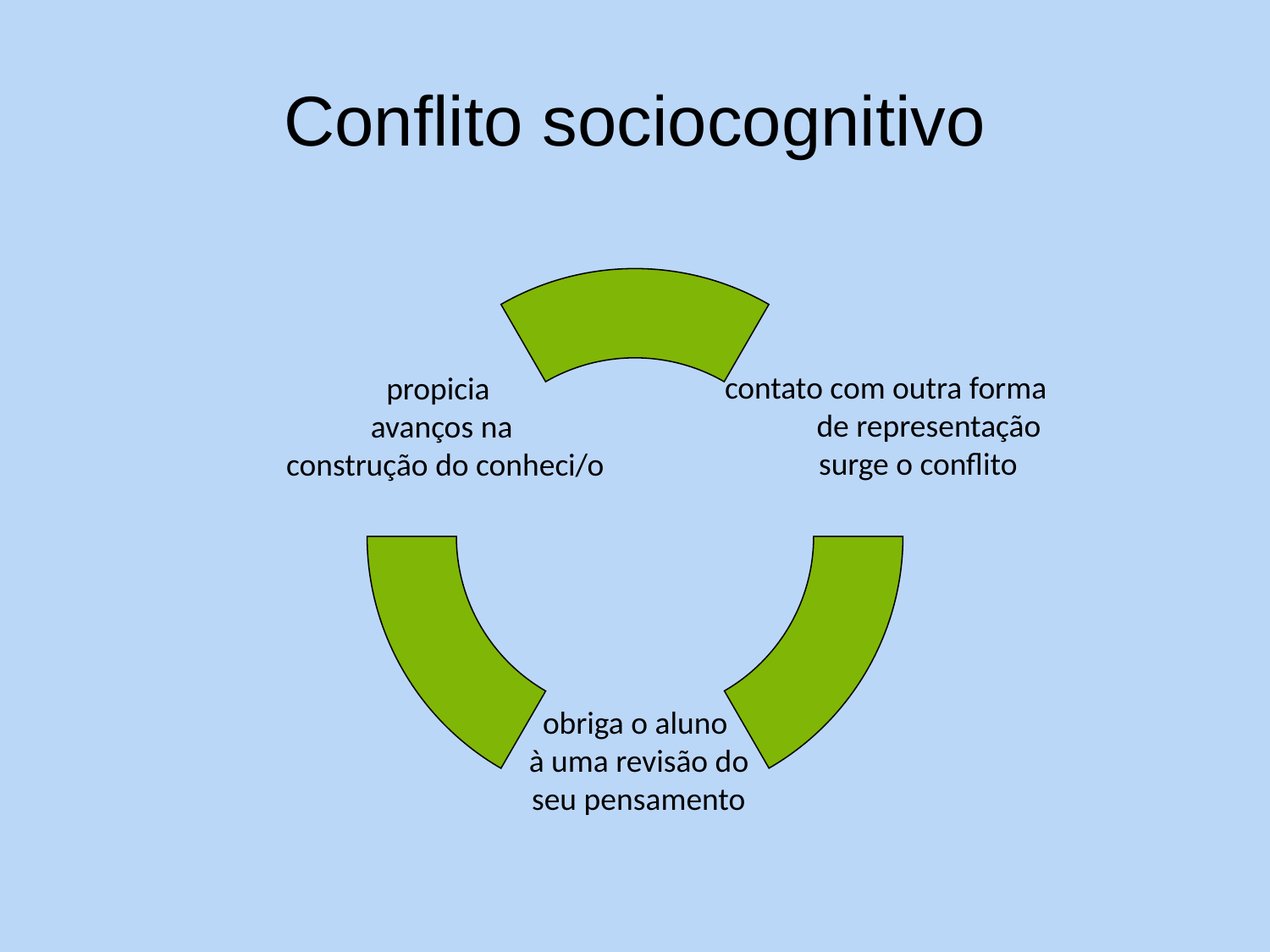

# Conflito sociocognitivo

                 contato com outra forma
                            de representação
                         surge o conflito
propicia
avanços na
 construção do conheci/o
obriga o aluno
 à uma revisão do
 seu pensamento